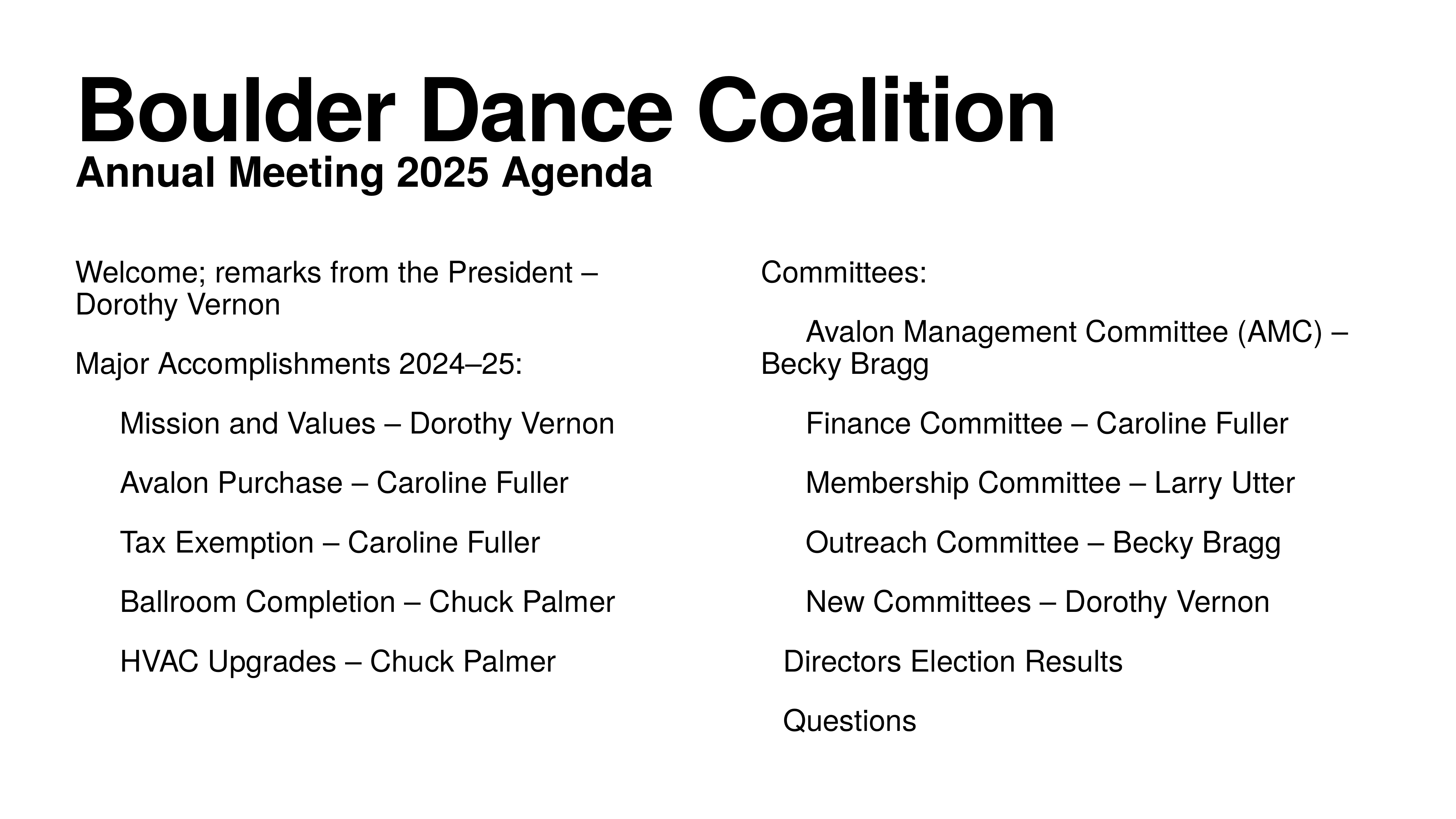

Boulder Dance Coalition
#
Annual Meeting 2025 Agenda
Welcome; remarks from the President – Dorothy Vernon
Major Accomplishments 2024–25:
Mission and Values – Dorothy Vernon
Avalon Purchase – Caroline Fuller
Tax Exemption – Caroline Fuller
Ballroom Completion – Chuck Palmer
HVAC Upgrades – Chuck Palmer

Committees:
Avalon Management Committee (AMC) – Becky Bragg
Finance Committee – Caroline Fuller
Membership Committee – Larry Utter
Outreach Committee – Becky Bragg
New Committees – Dorothy Vernon
Directors Election Results
Questions